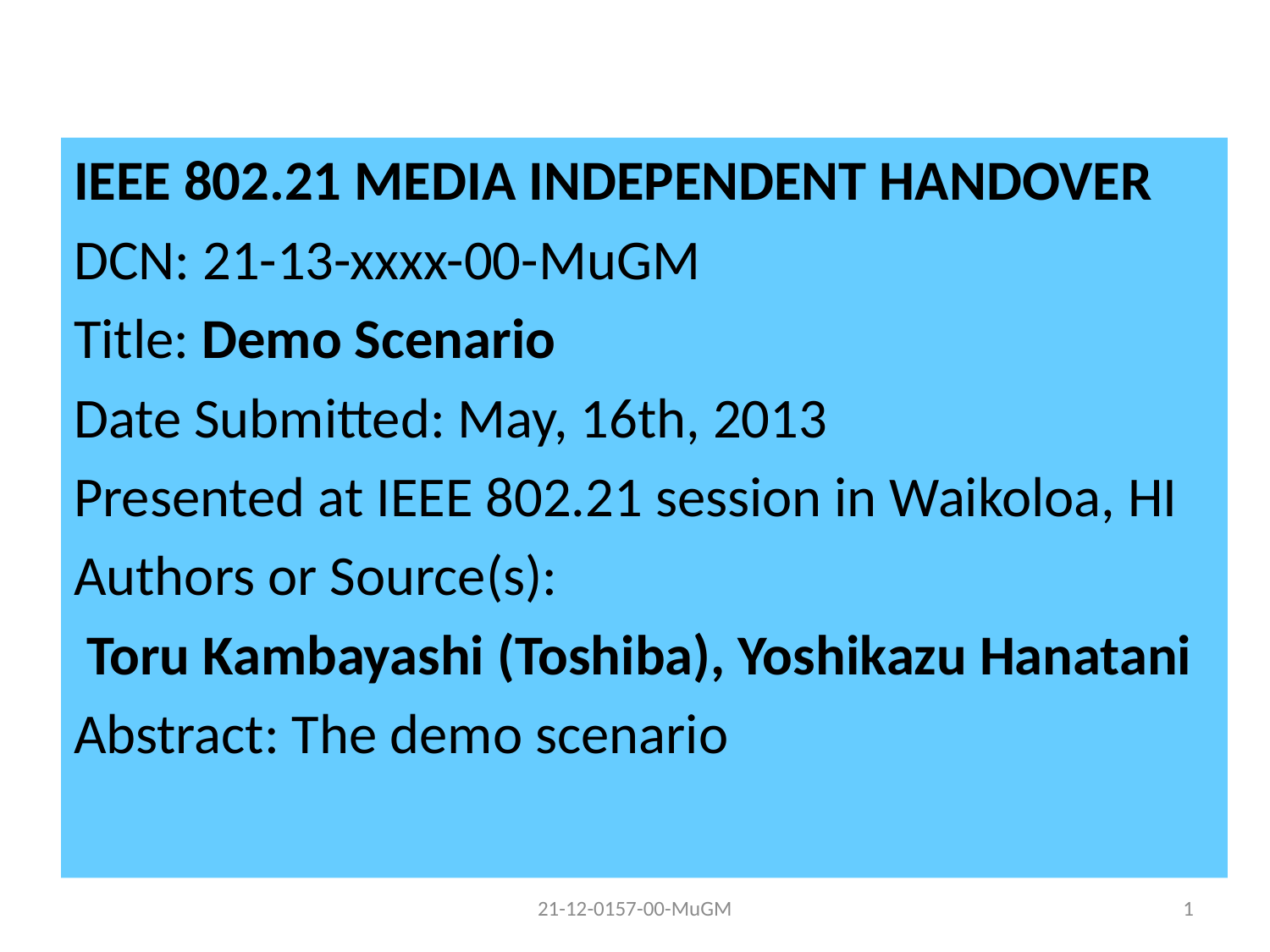

IEEE 802.21 MEDIA INDEPENDENT HANDOVER
DCN: 21-13-xxxx-00-MuGM
Title: Demo Scenario
Date Submitted: May, 16th, 2013
Presented at IEEE 802.21 session in Waikoloa, HI
Authors or Source(s):
 Toru Kambayashi (Toshiba), Yoshikazu Hanatani
Abstract: The demo scenario
21-12-0157-00-MuGM
1